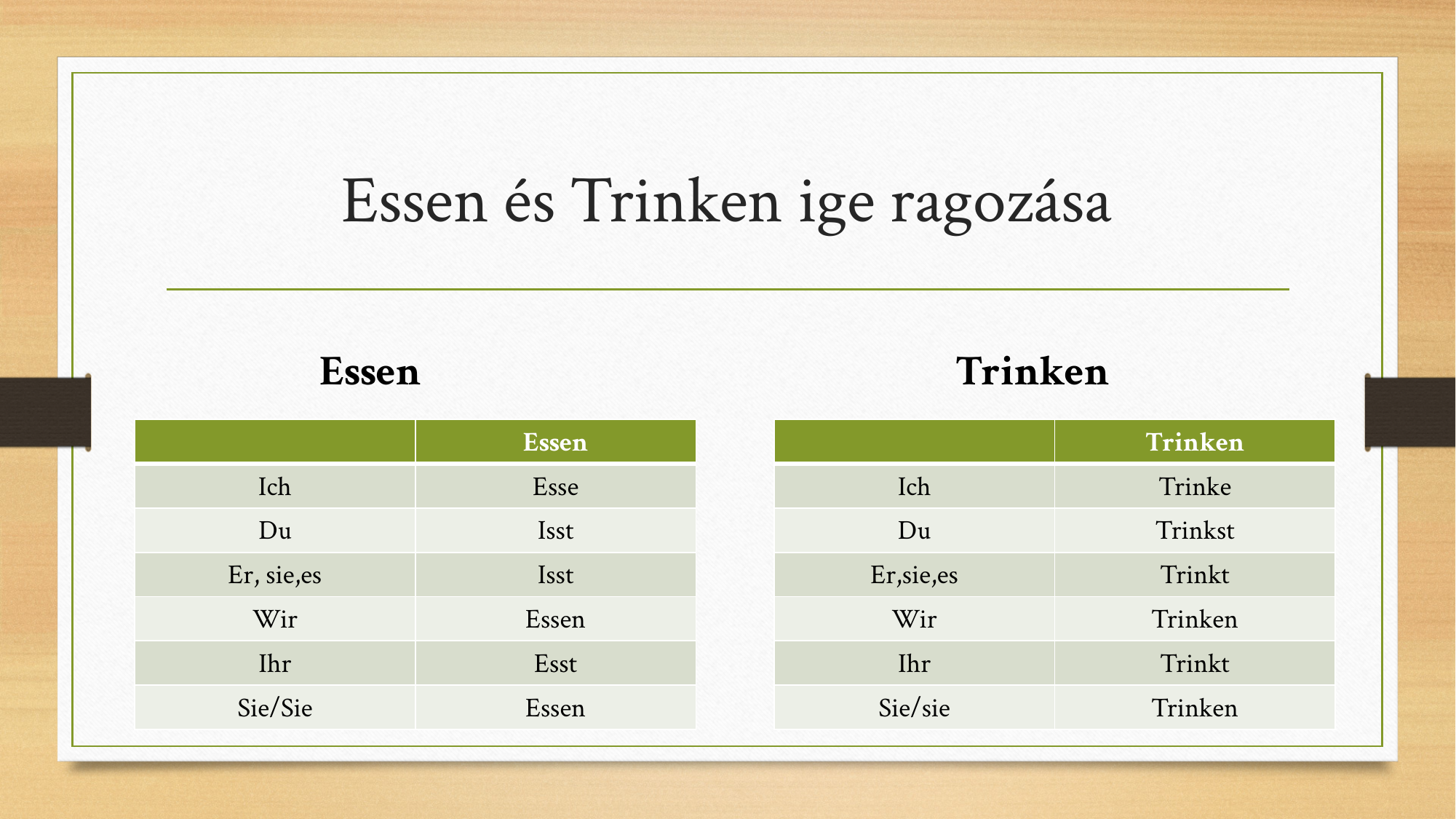

# Essen és Trinken ige ragozása
Essen
Trinken
|  | Essen |
| --- | --- |
| Ich | Esse |
| Du | Isst |
| Er, sie,es | Isst |
| Wir | Essen |
| Ihr | Esst |
| Sie/Sie | Essen |
|  | Trinken |
| --- | --- |
| Ich | Trinke |
| Du | Trinkst |
| Er,sie,es | Trinkt |
| Wir | Trinken |
| Ihr | Trinkt |
| Sie/sie | Trinken |